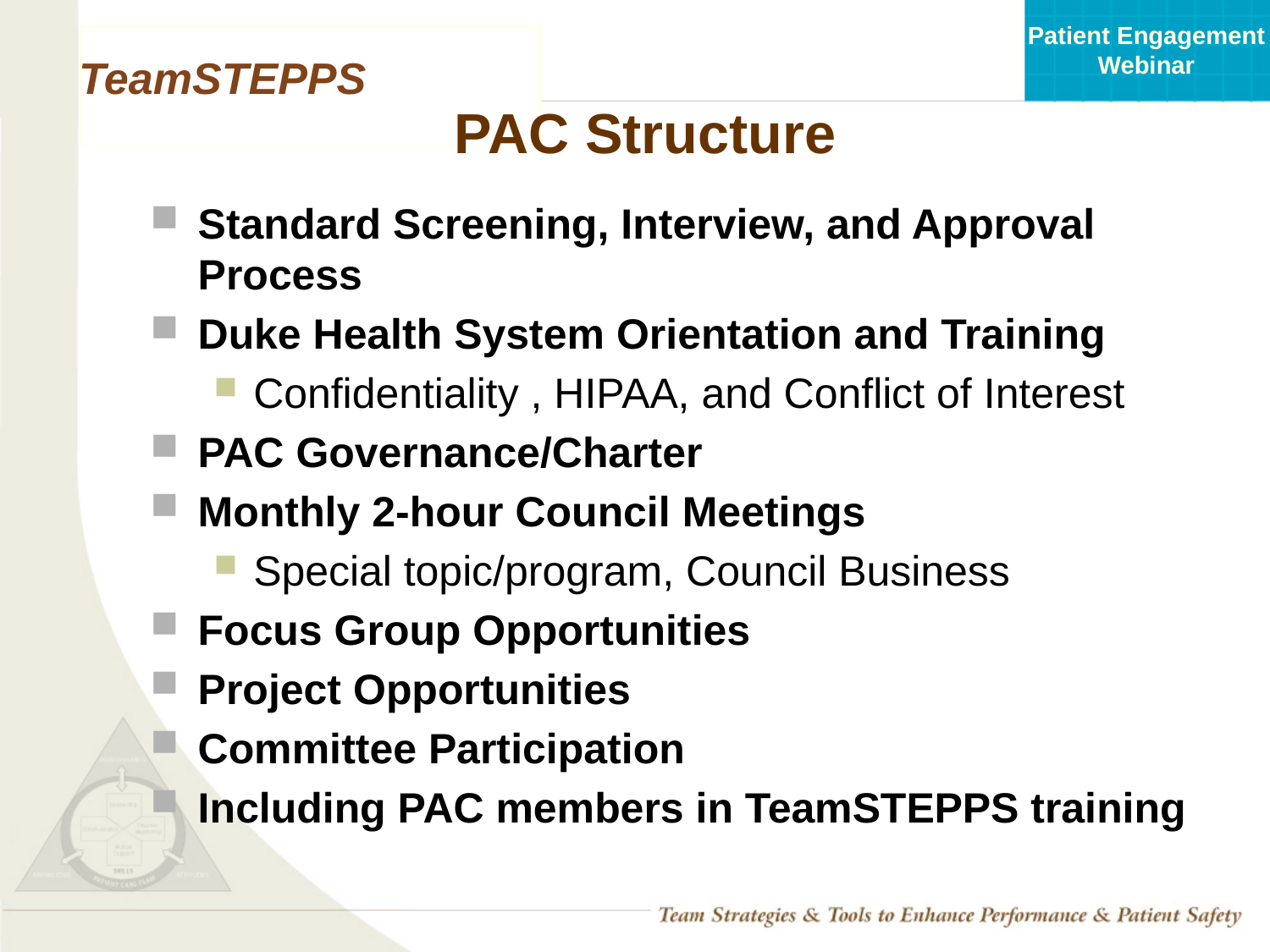

# PAC Structure
Standard Screening, Interview, and Approval Process
Duke Health System Orientation and Training
Confidentiality , HIPAA, and Conflict of Interest
PAC Governance/Charter
Monthly 2-hour Council Meetings
Special topic/program, Council Business
Focus Group Opportunities
Project Opportunities
Committee Participation
Including PAC members in TeamSTEPPS training